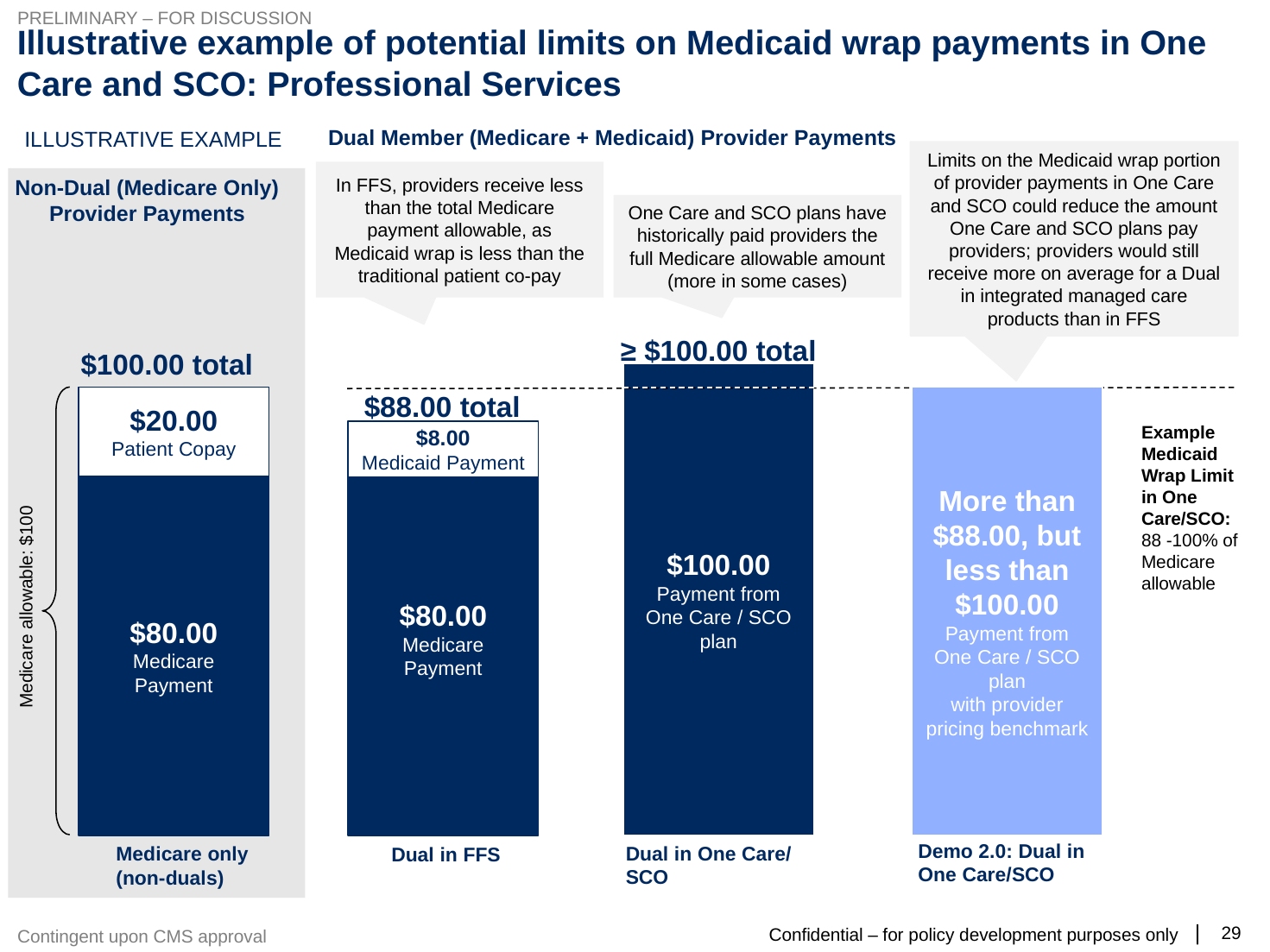

PRELIMINARY – FOR DISCUSSION
Illustrative example of potential limits on Medicaid wrap payments in One Care and SCO: Professional Services
Dual Member (Medicare + Medicaid) Provider Payments
ILLUSTRATIVE EXAMPLE
Limits on the Medicaid wrap portion of provider payments in One Care and SCO could reduce the amount One Care and SCO plans pay providers; providers would still receive more on average for a Dual in integrated managed care products than in FFS
In FFS, providers receive less than the total Medicare payment allowable, as Medicaid wrap is less than the traditional patient co-pay
Non-Dual (Medicare Only) Provider Payments

One Care and SCO plans have historically paid providers the full Medicare allowable amount (more in some cases)
≥ $100.00 total
$100.00 total
$100.00
Payment from One Care / SCO plan
$88.00 total

$20.00
Patient Copay
More than $88.00, but less than $100.00
Payment from One Care / SCO plan
with provider pricing benchmark
Example Medicaid Wrap Limit in One Care/SCO:
88 -100% of Medicare allowable
$8.00
Medicaid Payment
$80.00
Medicare Payment
$80.00
Medicare Payment

Medicare allowable: $100
Demo 2.0: Dual in One Care/SCO
Dual in One Care/ SCO
Medicare only (non-duals)
Dual in FFS
29
Contingent upon CMS approval